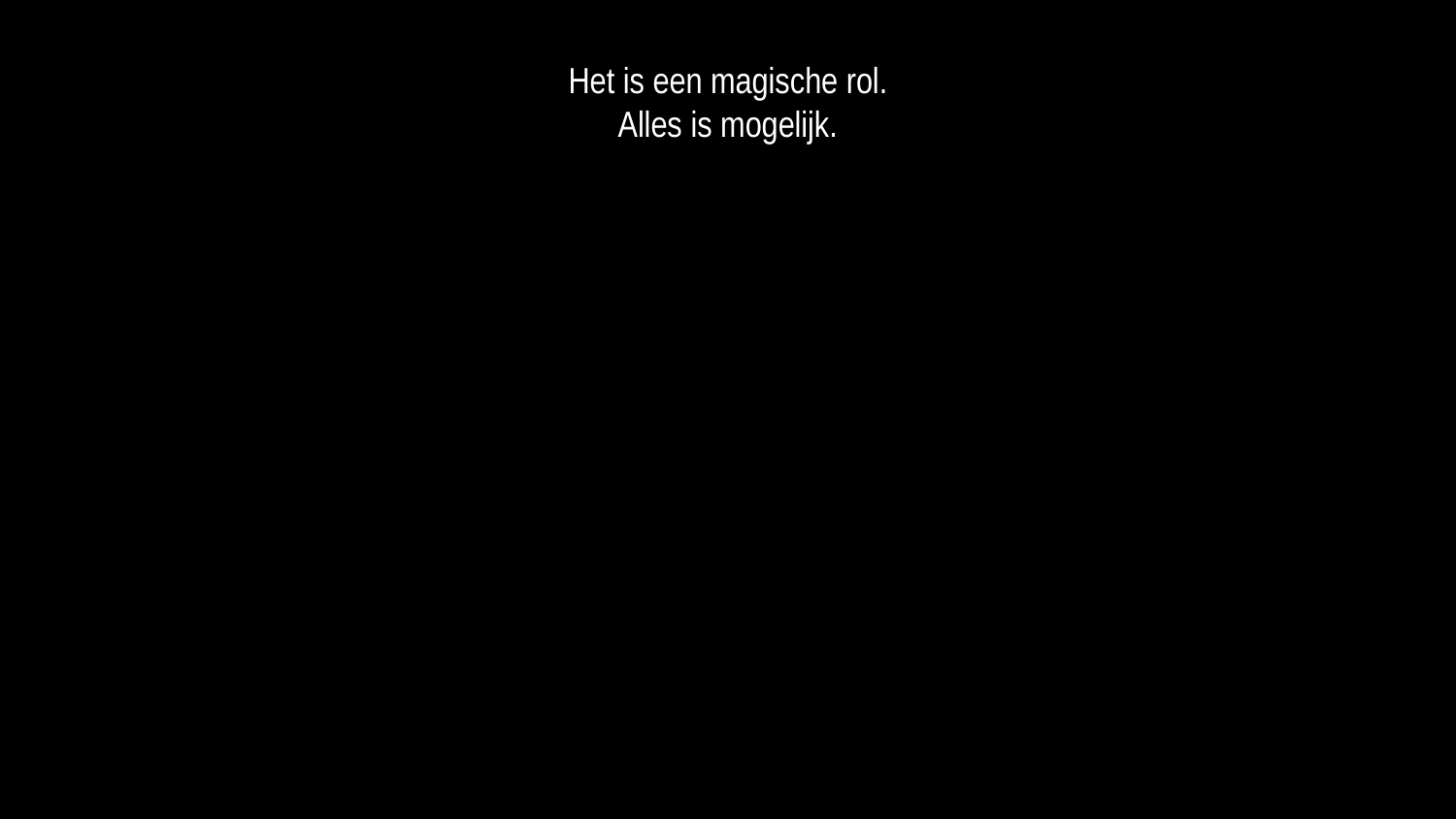

Het is een magische rol.
Alles is mogelijk.